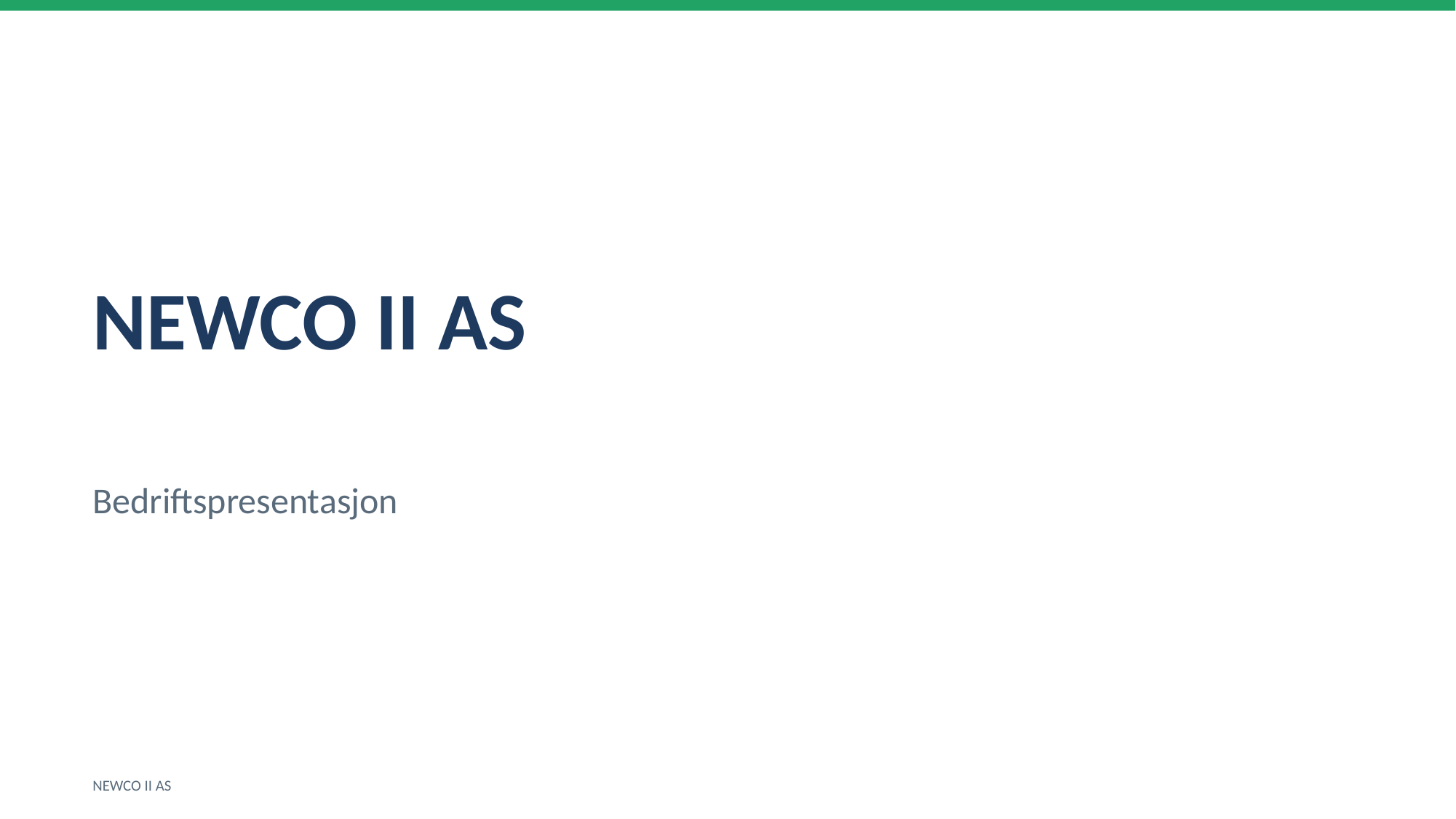

NEWCO II AS
Bedriftspresentasjon
NEWCO II AS